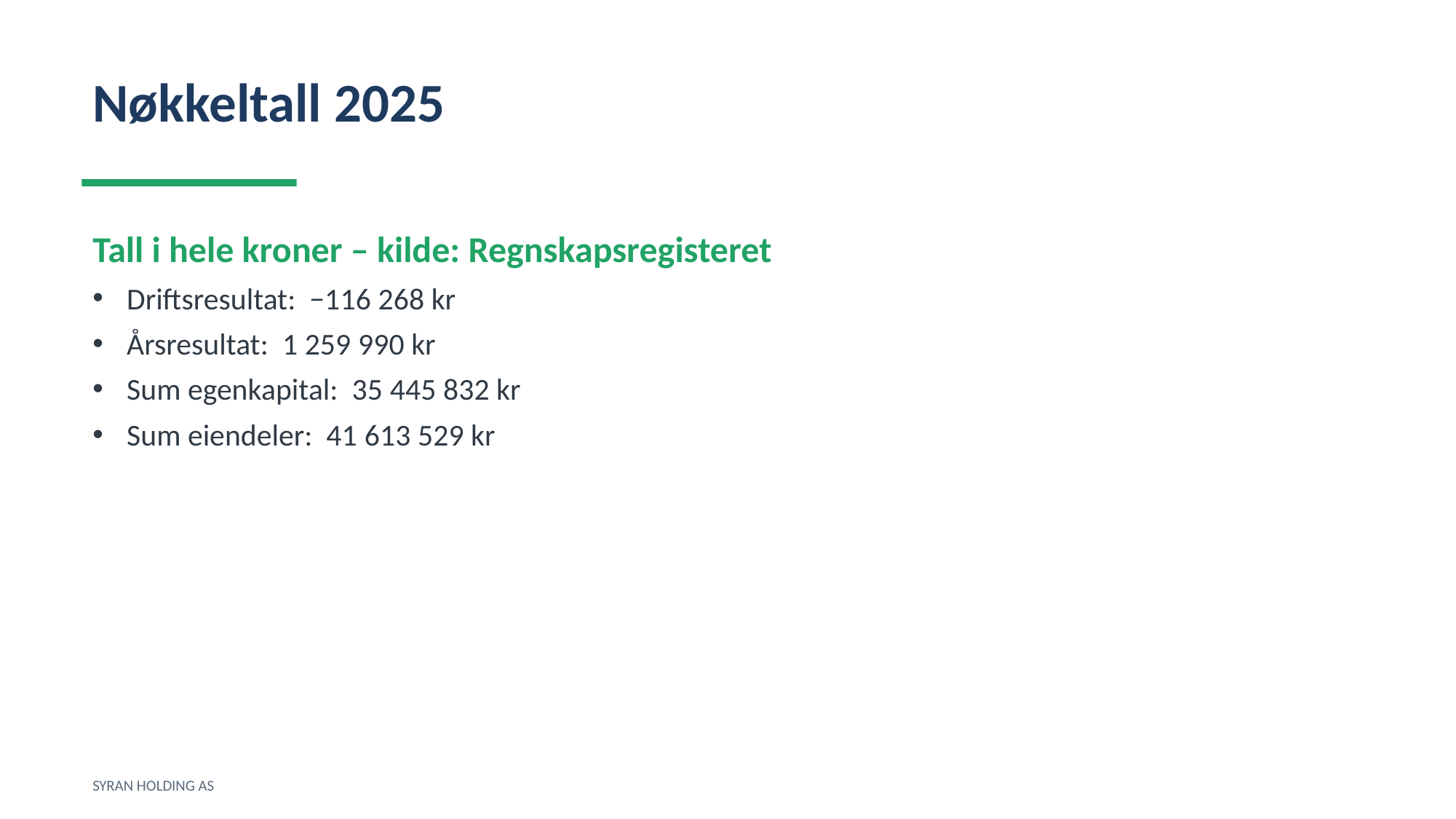

Nøkkeltall 2025

Tall i hele kroner – kilde: Regnskapsregisteret
Driftsresultat:  −116 268 kr
Årsresultat:  1 259 990 kr
Sum egenkapital:  35 445 832 kr
Sum eiendeler:  41 613 529 kr
SYRAN HOLDING AS